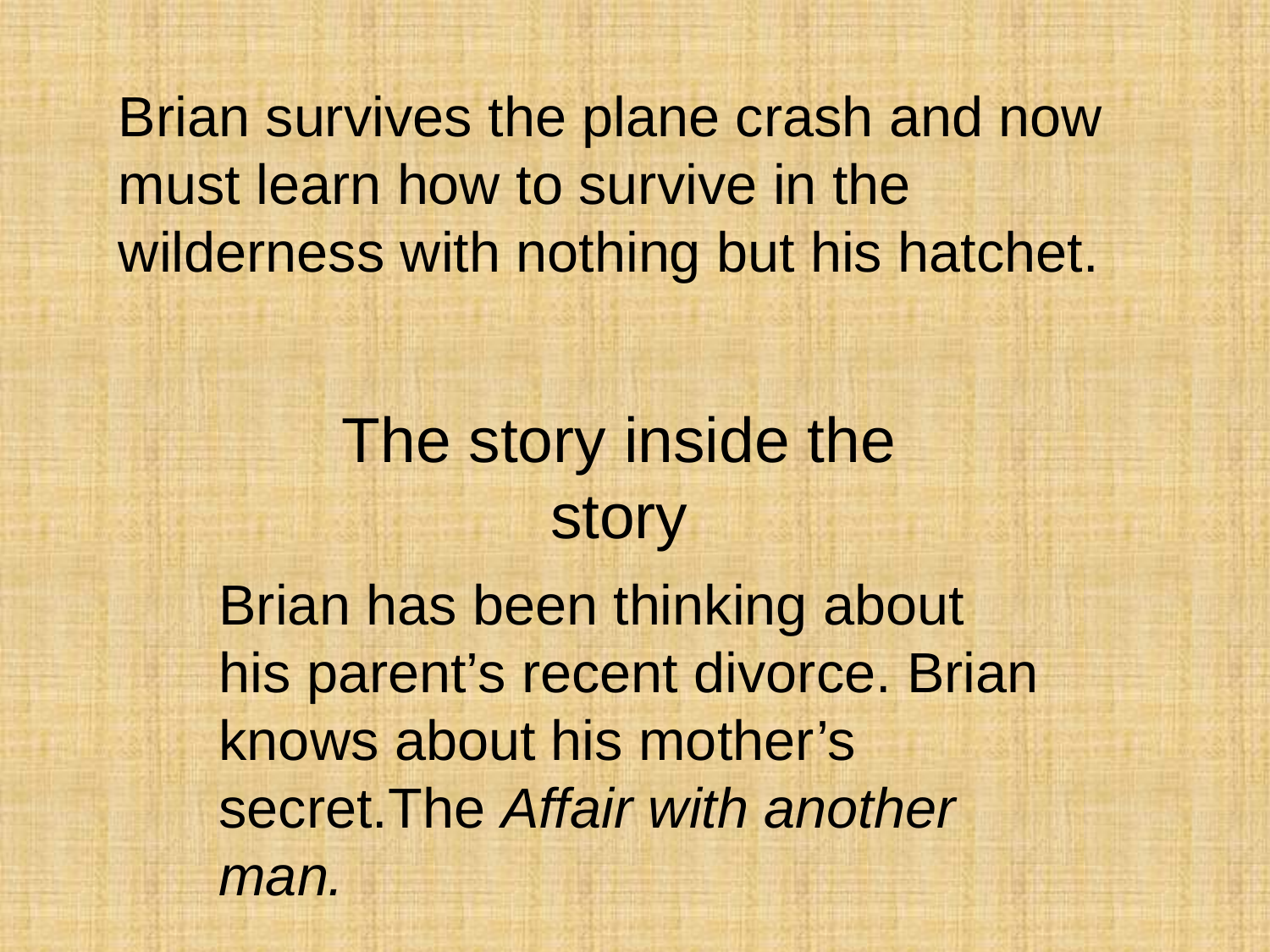

Brian survives the plane crash and now must learn how to survive in the wilderness with nothing but his hatchet.
The story inside the story
Brian has been thinking about his parent’s recent divorce. Brian knows about his mother’s secret.The Affair with another man.